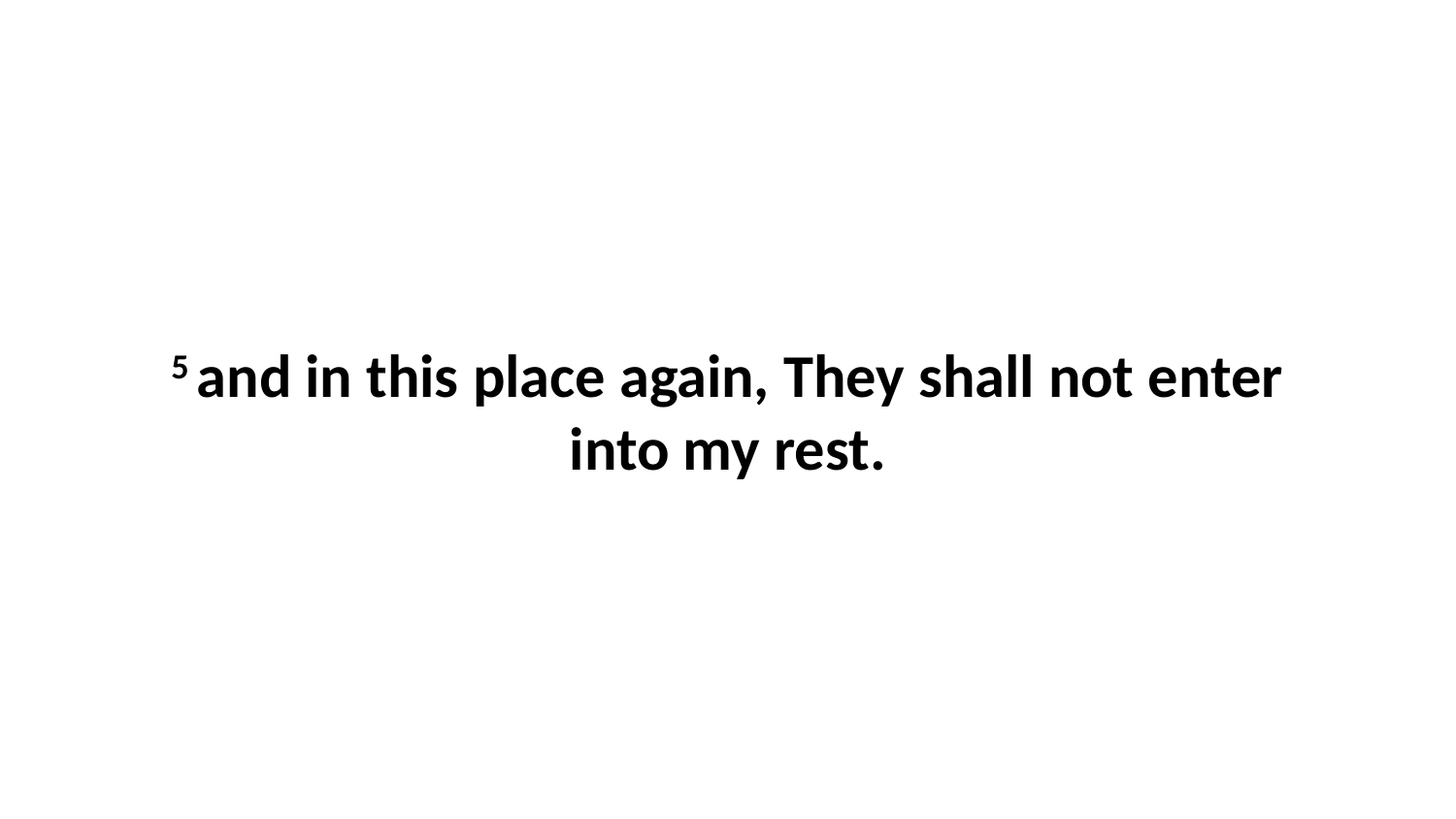

5 and in this place again, They shall not enter into my rest.